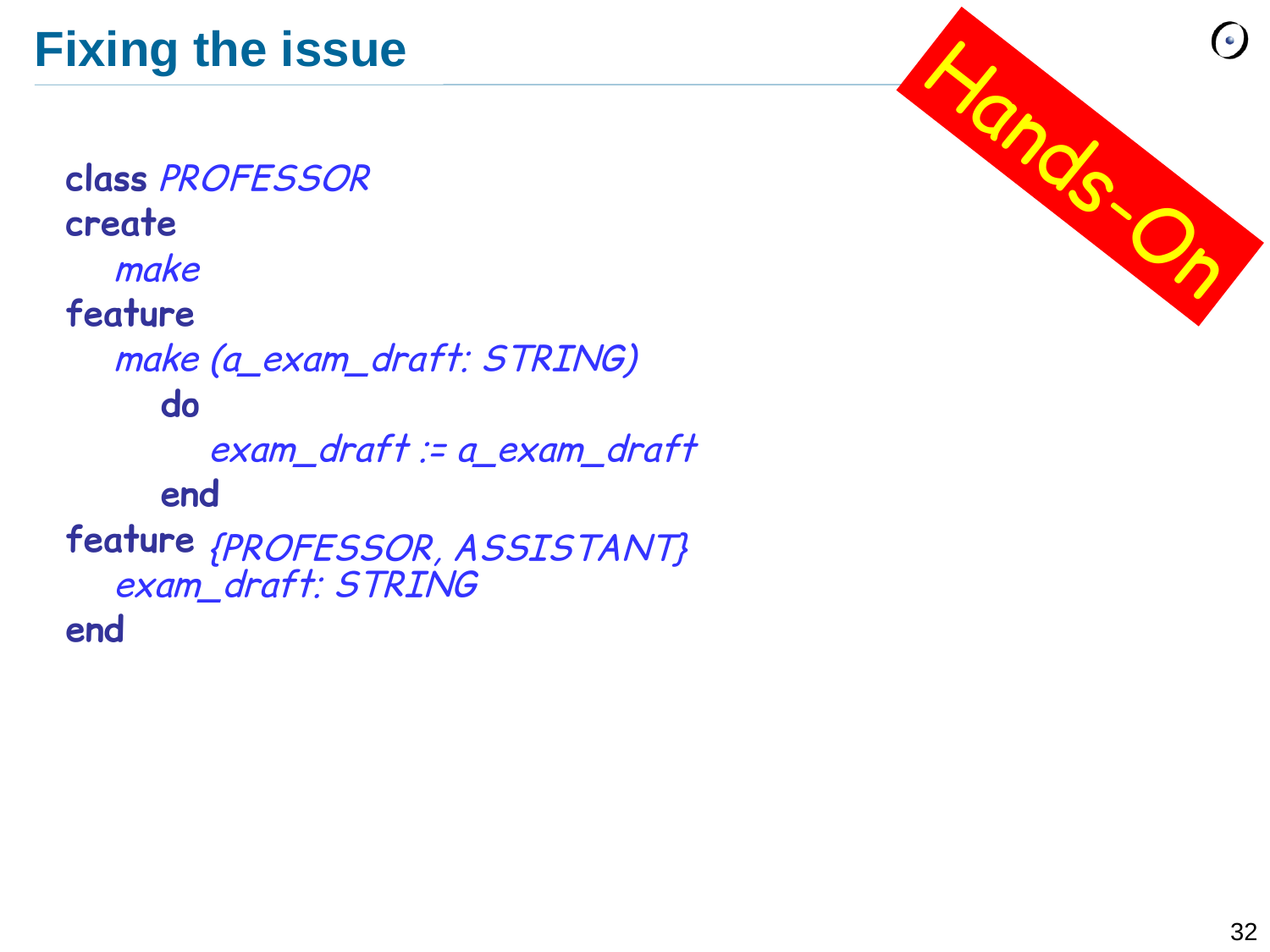

# Fixing the issue

class PROFESSOR
create
	make
feature
	make (a_exam_draft: STRING)
		do
			exam_draft := a_exam_draft
		end
feature
	exam_draft: STRING
end

Hands-On
{PROFESSOR, ASSISTANT}